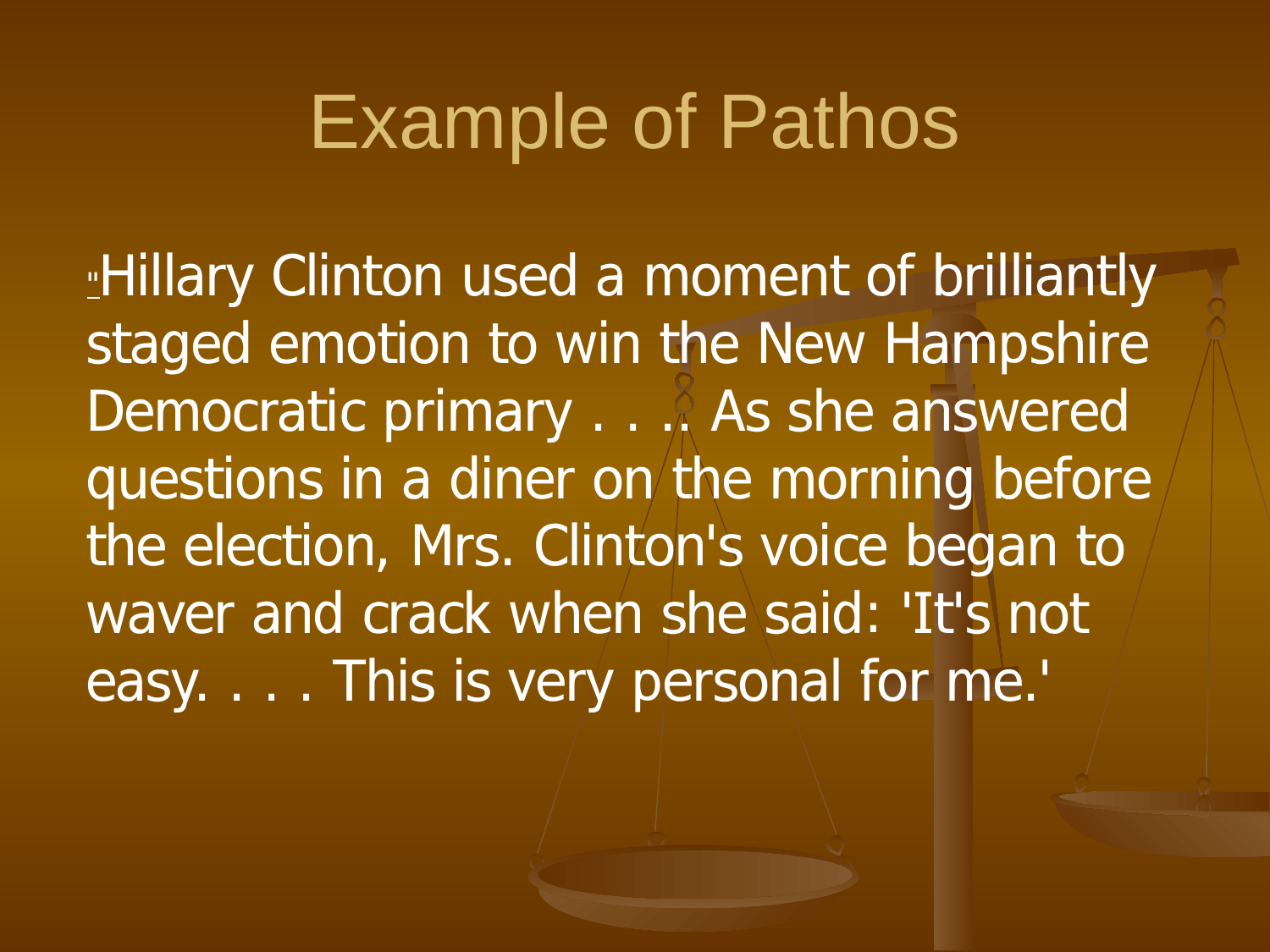

# Example of Pathos
"Hillary Clinton used a moment of brilliantly staged emotion to win the New Hampshire Democratic primary . . .. As she answered questions in a diner on the morning before the election, Mrs. Clinton's voice began to waver and crack when she said: 'It's not easy. . . . This is very personal for me.'